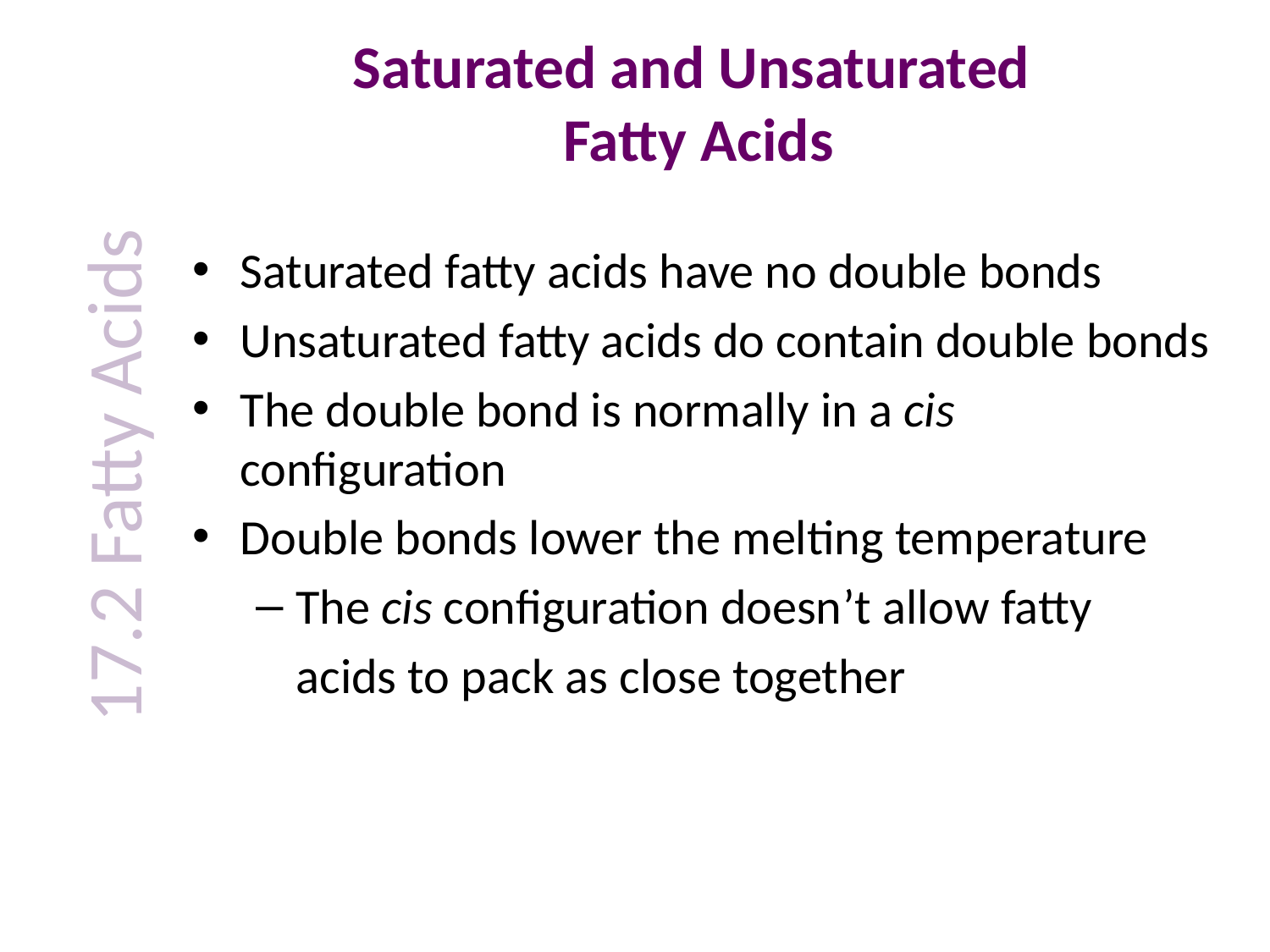

# Saturated and Unsaturated Fatty Acids
Saturated fatty acids have no double bonds
Unsaturated fatty acids do contain double bonds
The double bond is normally in a cis  configuration
Double bonds lower the melting temperature
The cis configuration doesn’t allow fatty
	acids to pack as close together
17.2 Fatty Acids